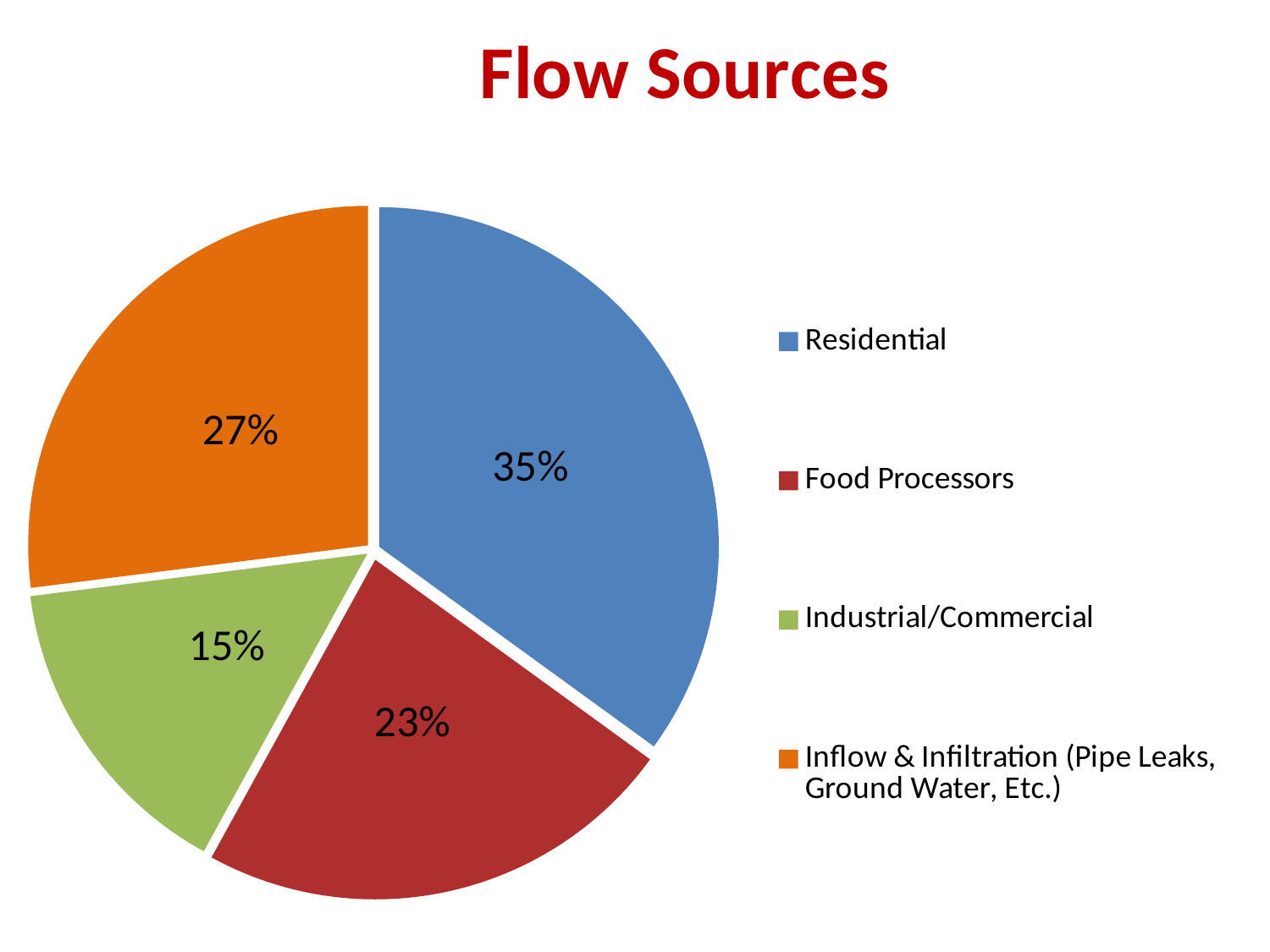

### Chart: Flow Sources

| Category | Sales |
|---|---|
| Residential | 0.35 |
| Food Processors | 0.23 |
| Industrial/Commercial | 0.15 |
| Inflow & Infiltration (Pipe Leaks, Ground Water, Etc.) | 0.27 |